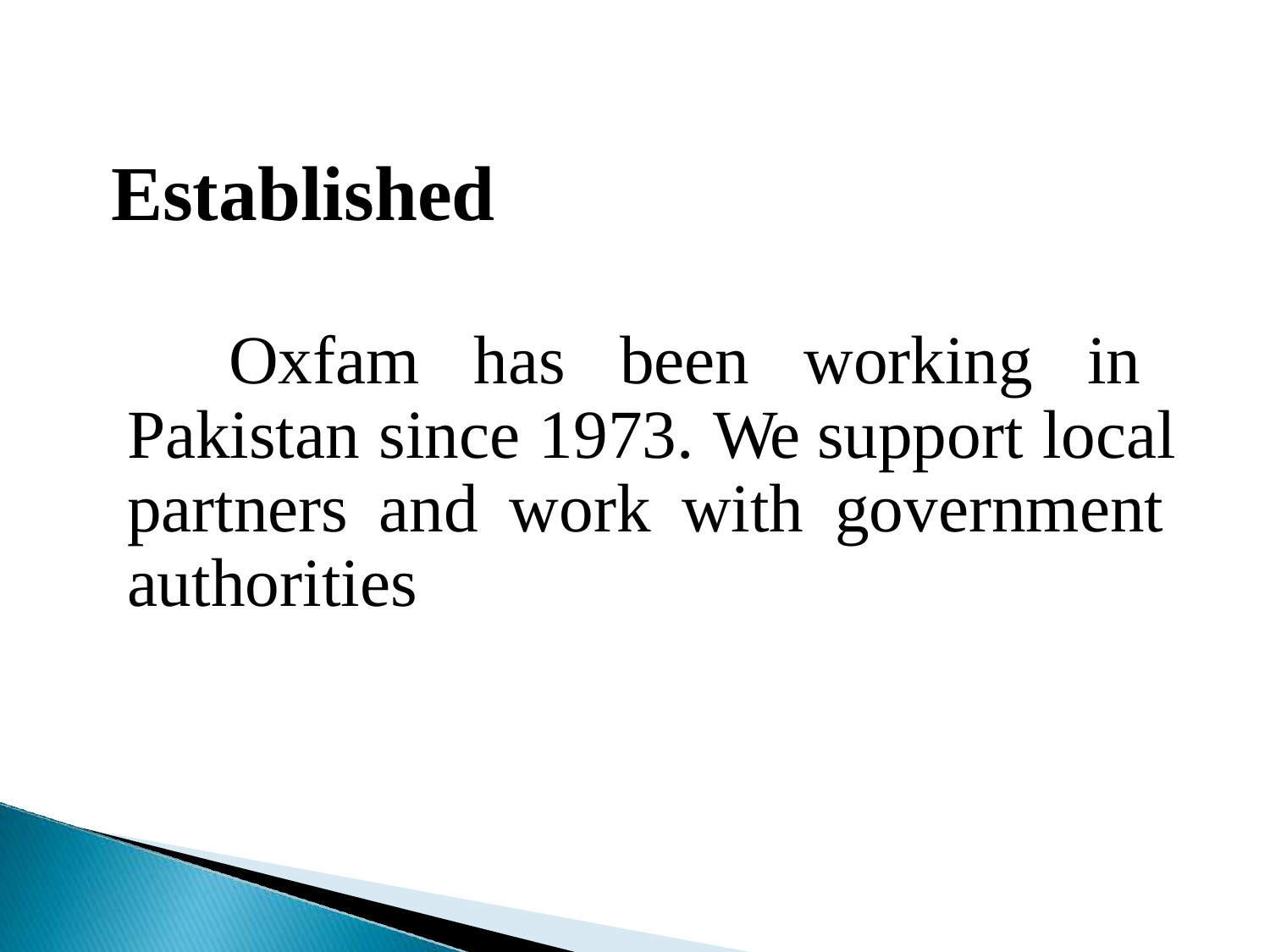

# Established
Oxfam has been working in  Pakistan since 1973. We support local  partners and work with government  authorities